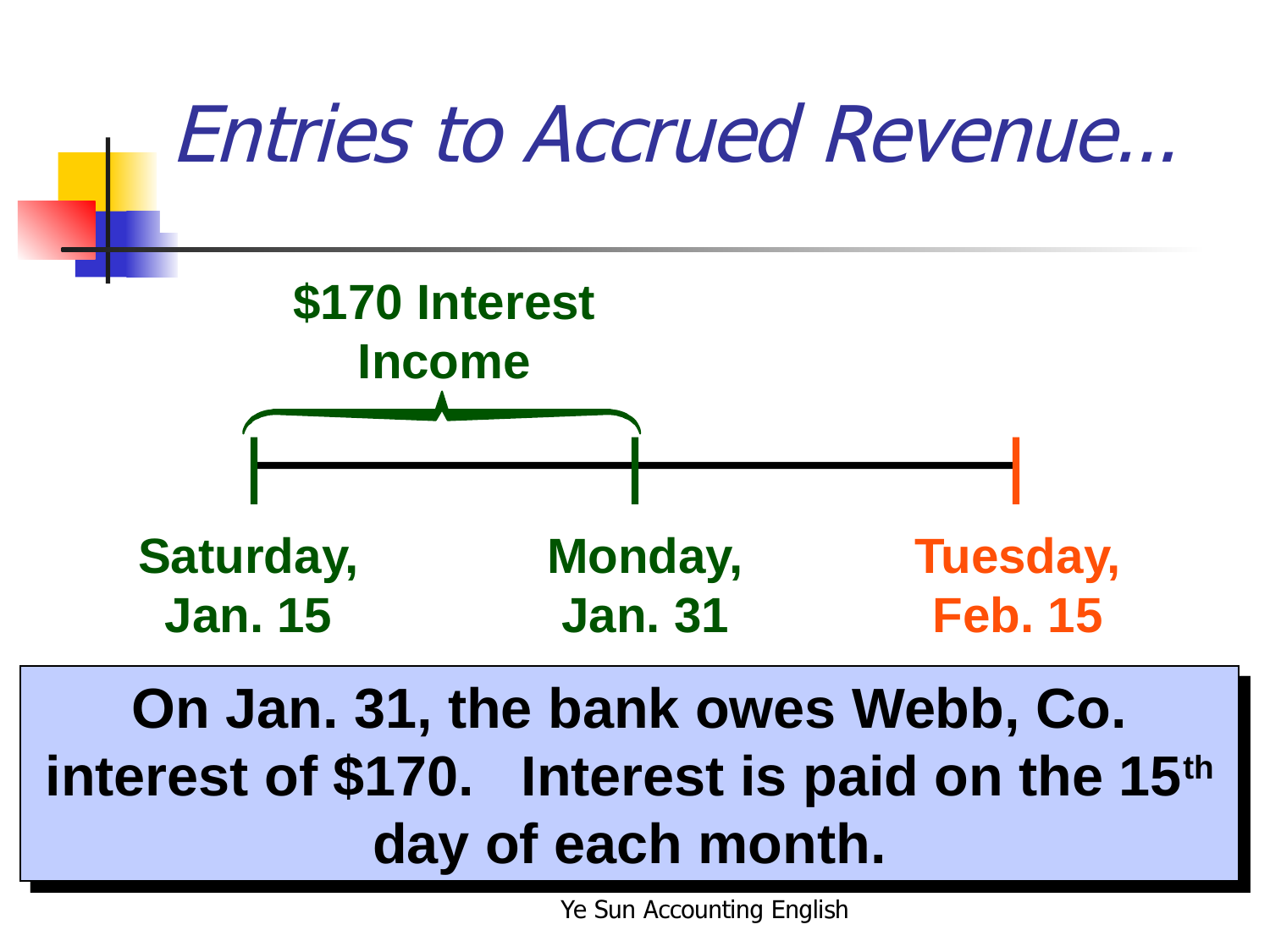

# Entries to Accrued Revenue…

$170 Interest Income

Saturday,
Jan. 15
Monday,
Jan. 31
Tuesday, Feb. 15
On Jan. 31, the bank owes Webb, Co. interest of $170.   Interest is paid on the 15th day of each month.
Ye Sun Accounting English
34